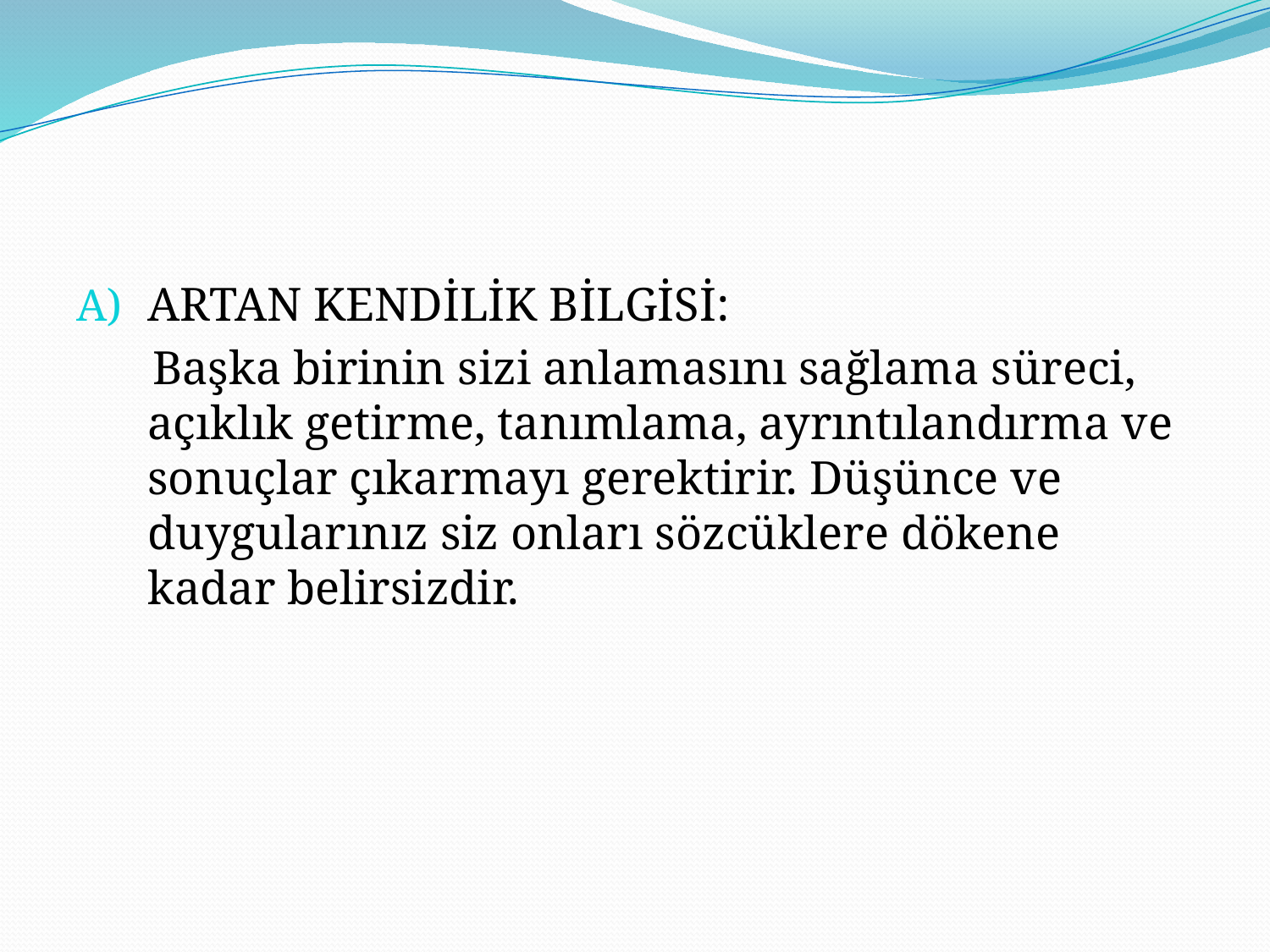

#
ARTAN KENDİLİK BİLGİSİ:
      Başka birinin sizi anlamasını sağlama süreci, açıklık getirme, tanımlama, ayrıntılandırma ve sonuçlar çıkarmayı gerektirir. Düşünce ve duygularınız siz onları sözcüklere dökene kadar belirsizdir.